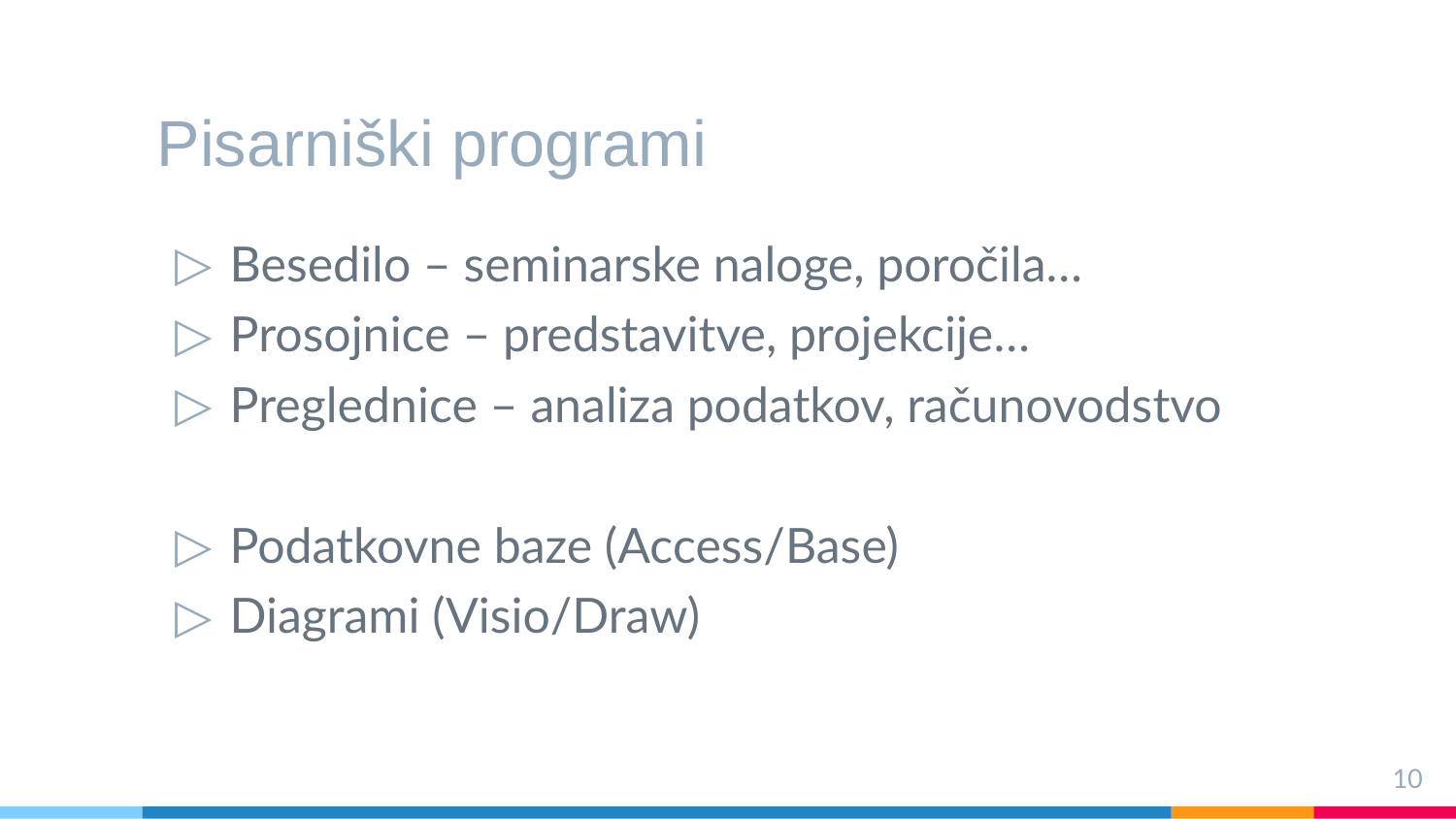

# Pisarniški programi
Besedilo – seminarske naloge, poročila…
Prosojnice – predstavitve, projekcije…
Preglednice – analiza podatkov, računovodstvo

Podatkovne baze (Access/Base)
Diagrami (Visio/Draw)

10